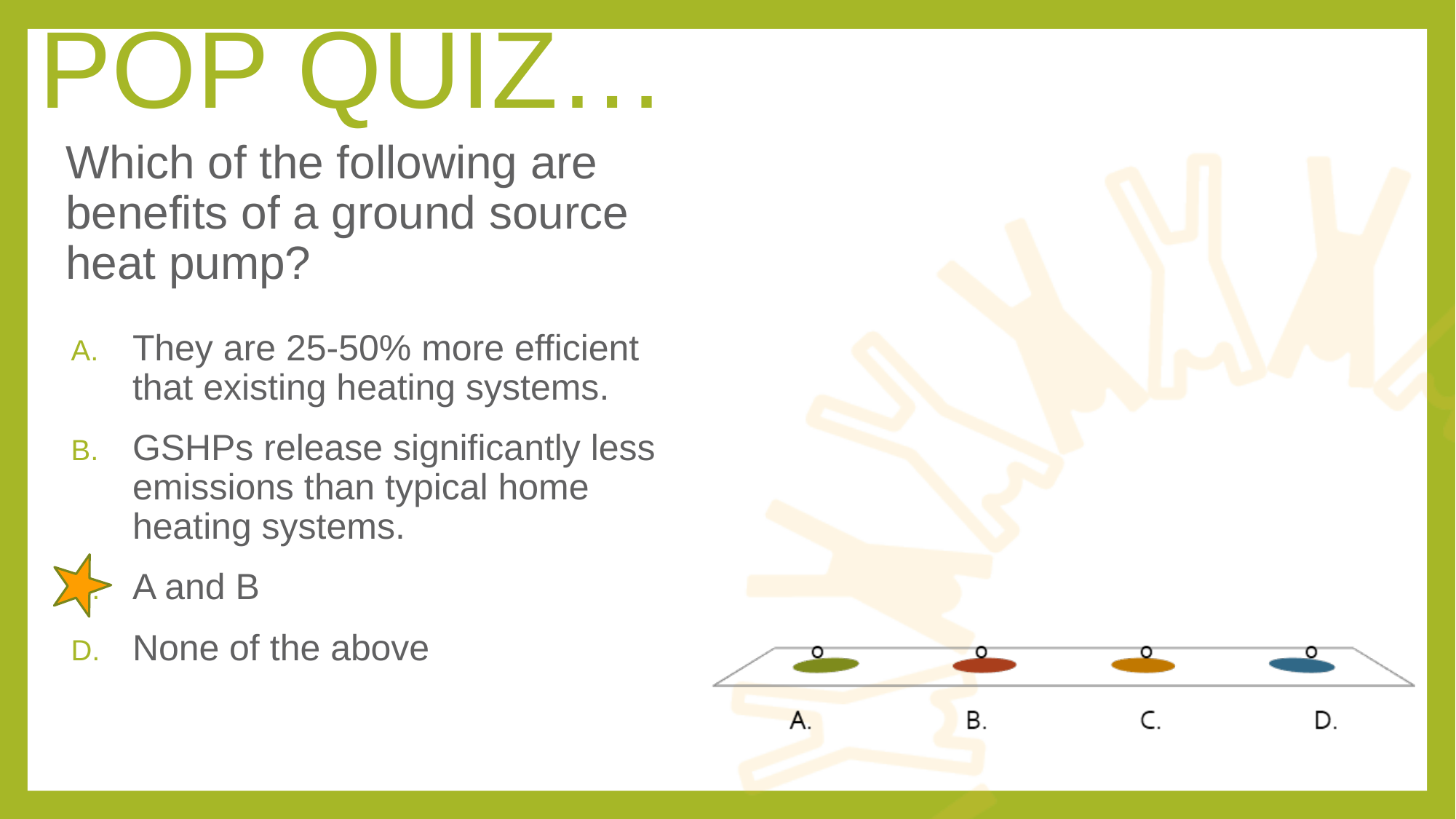

pop quiz…

# Which of the following are benefits of a ground source heat pump?

They are 25-50% more efficient that existing heating systems.
GSHPs release significantly less emissions than typical home heating systems.
A and B
None of the above